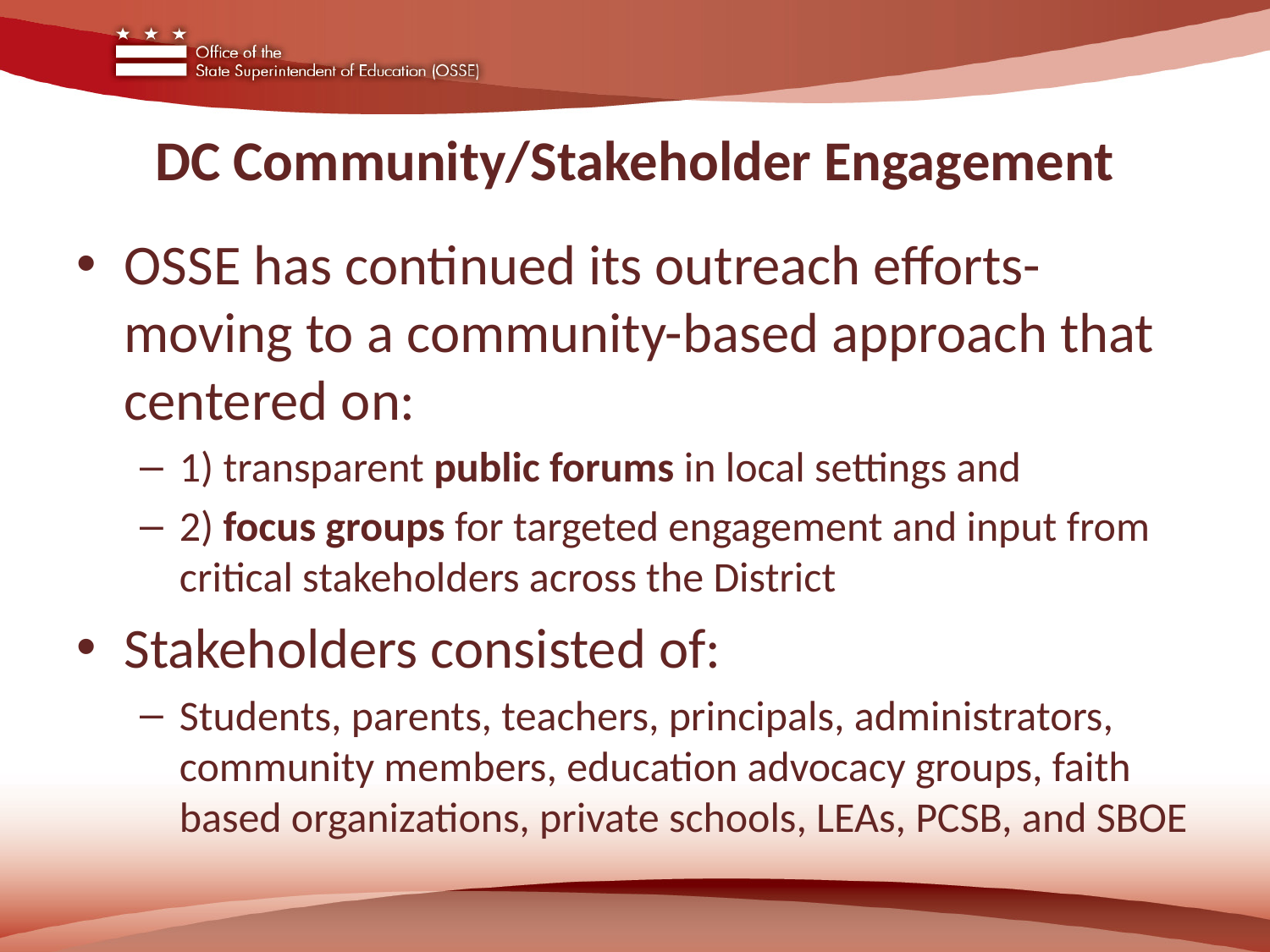

# DC Community/Stakeholder Engagement
OSSE has continued its outreach efforts- moving to a community-based approach that centered on:
1) transparent public forums in local settings and
2) focus groups for targeted engagement and input from critical stakeholders across the District
Stakeholders consisted of:
Students, parents, teachers, principals, administrators, community members, education advocacy groups, faith based organizations, private schools, LEAs, PCSB, and SBOE